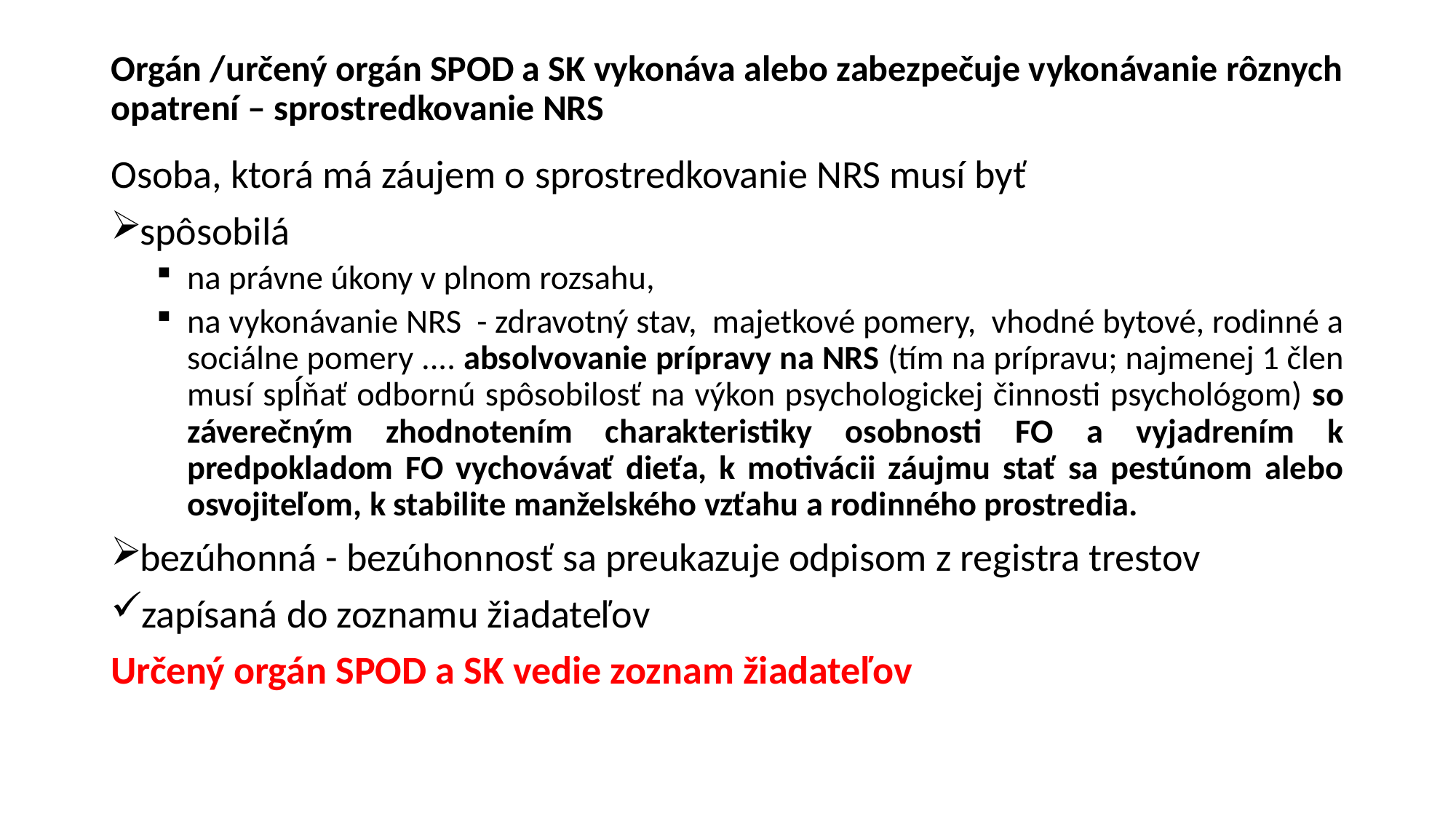

# Orgán /určený orgán SPOD a SK vykonáva alebo zabezpečuje vykonávanie rôznych opatrení – sprostredkovanie NRS
Osoba, ktorá má záujem o sprostredkovanie NRS musí byť
spôsobilá
na právne úkony v plnom rozsahu,
na vykonávanie NRS  - zdravotný stav,  majetkové pomery,  vhodné bytové, rodinné a sociálne pomery .... absolvovanie prípravy na NRS (tím na prípravu; najmenej 1 člen musí spĺňať odbornú spôsobilosť na výkon psychologickej činnosti psychológom) so záverečným zhodnotením charakteristiky osobnosti FO a vyjadrením k predpokladom FO vychovávať dieťa, k motivácii záujmu stať sa pestúnom alebo osvojiteľom, k stabilite manželského vzťahu a rodinného prostredia.
bezúhonná - bezúhonnosť sa preukazuje odpisom z registra trestov
zapísaná do zoznamu žiadateľov
Určený orgán SPOD a SK vedie zoznam žiadateľov